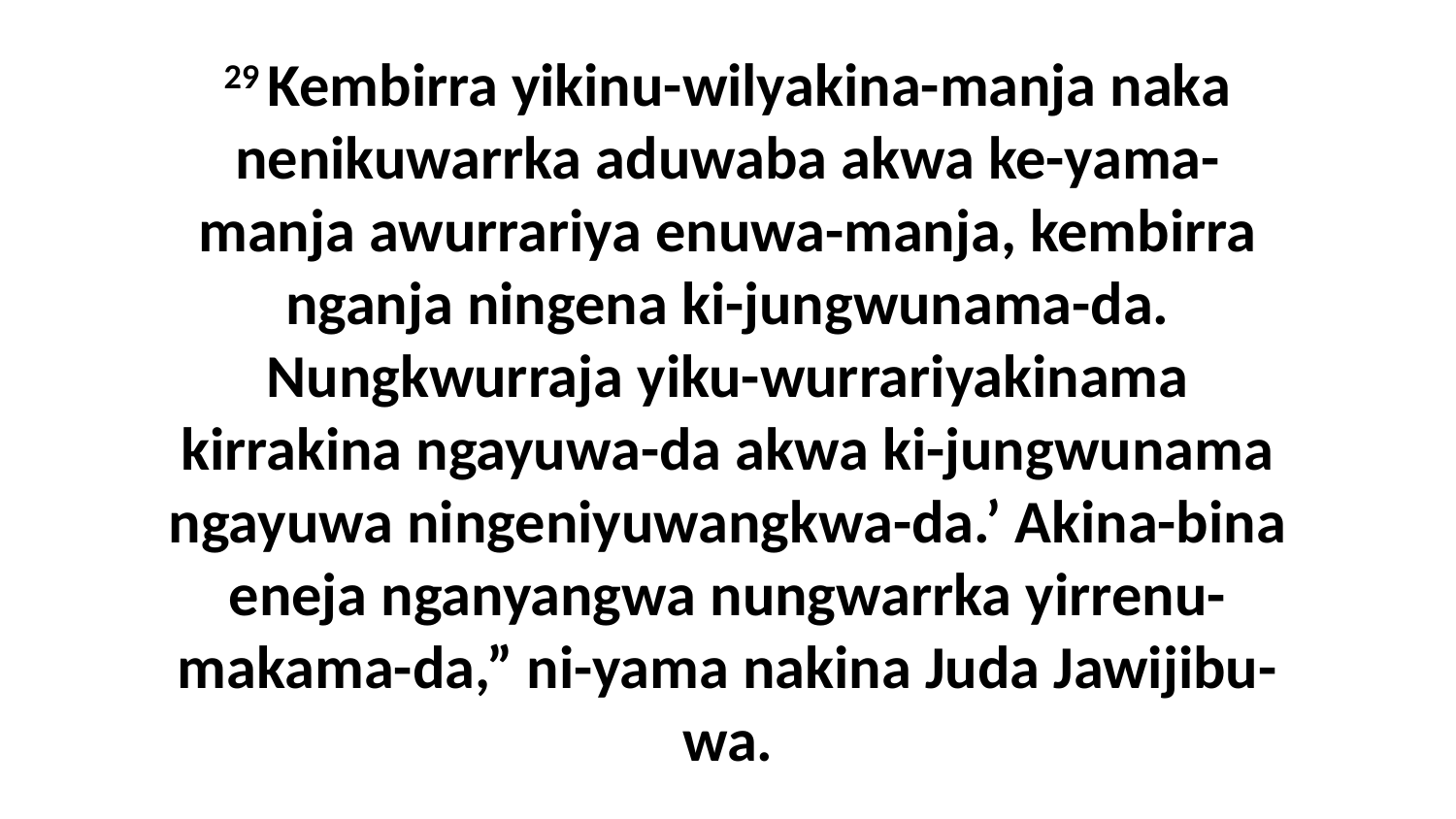

29 Kembirra yikinu-wilyakina-manja naka nenikuwarrka aduwaba akwa ke-yama-manja awurrariya enuwa-manja, kembirra nganja ningena ki-jungwunama-da. Nungkwurraja yiku-wurrariyakinama kirrakina ngayuwa-da akwa ki-jungwunama ngayuwa ningeniyuwangkwa-da.’ Akina-bina eneja nganyangwa nungwarrka yirrenu-makama-da,” ni-yama nakina Juda Jawijibu-wa.